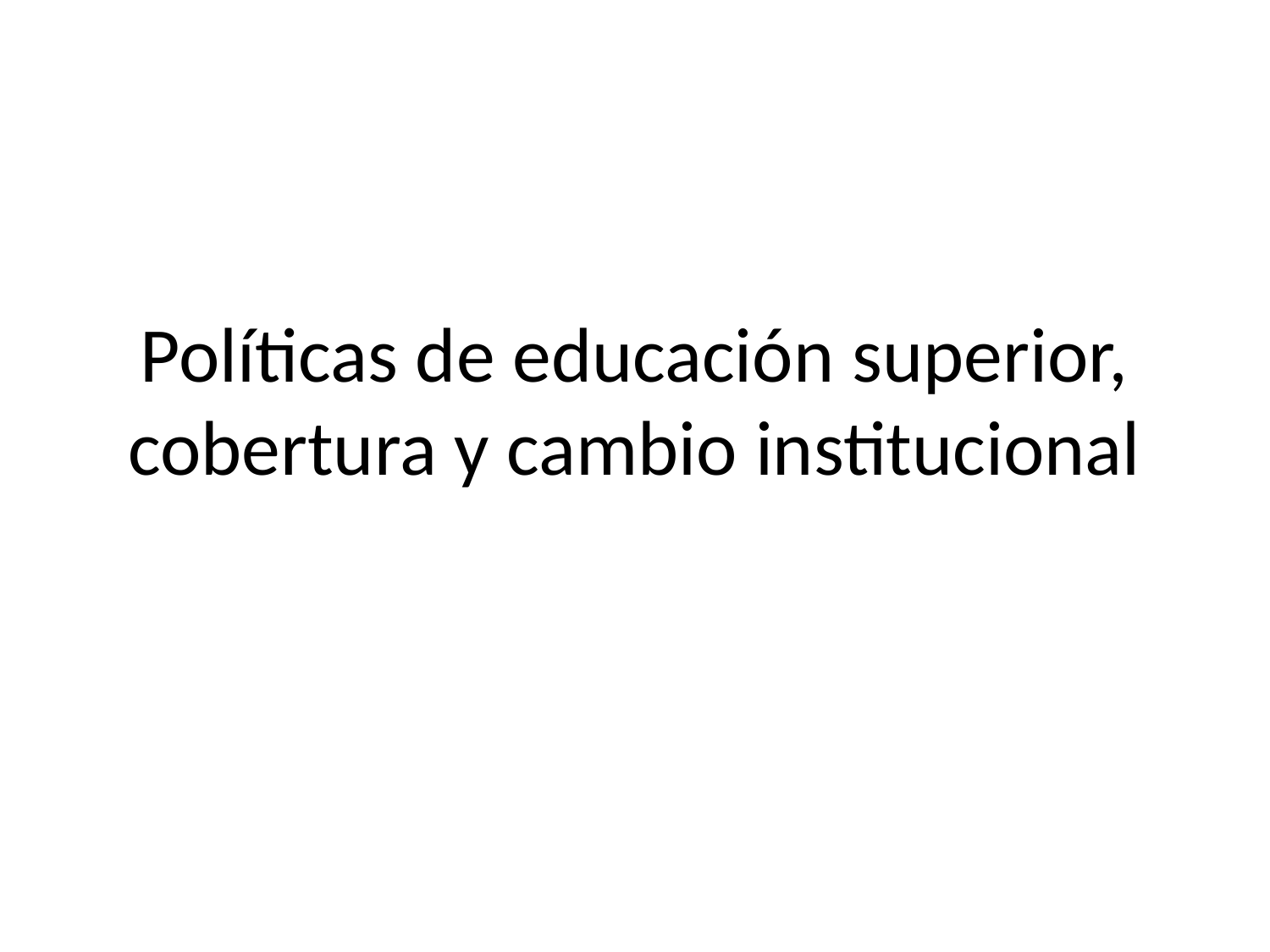

# Políticas de educación superior, cobertura y cambio institucional